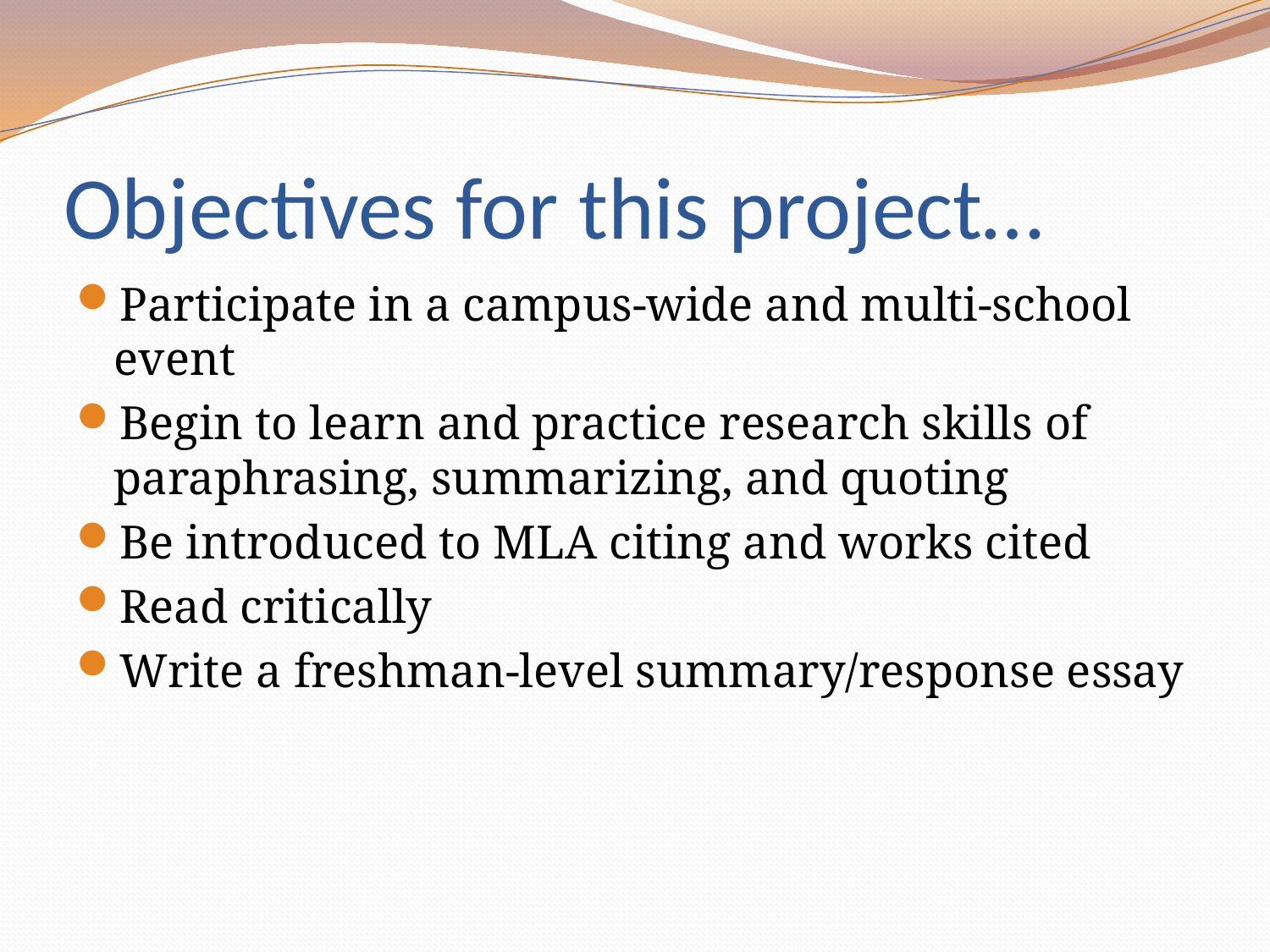

# Objectives for this project…
Participate in a campus-wide and multi-school event
Begin to learn and practice research skills of paraphrasing, summarizing, and quoting
Be introduced to MLA citing and works cited
Read critically
Write a freshman-level summary/response essay